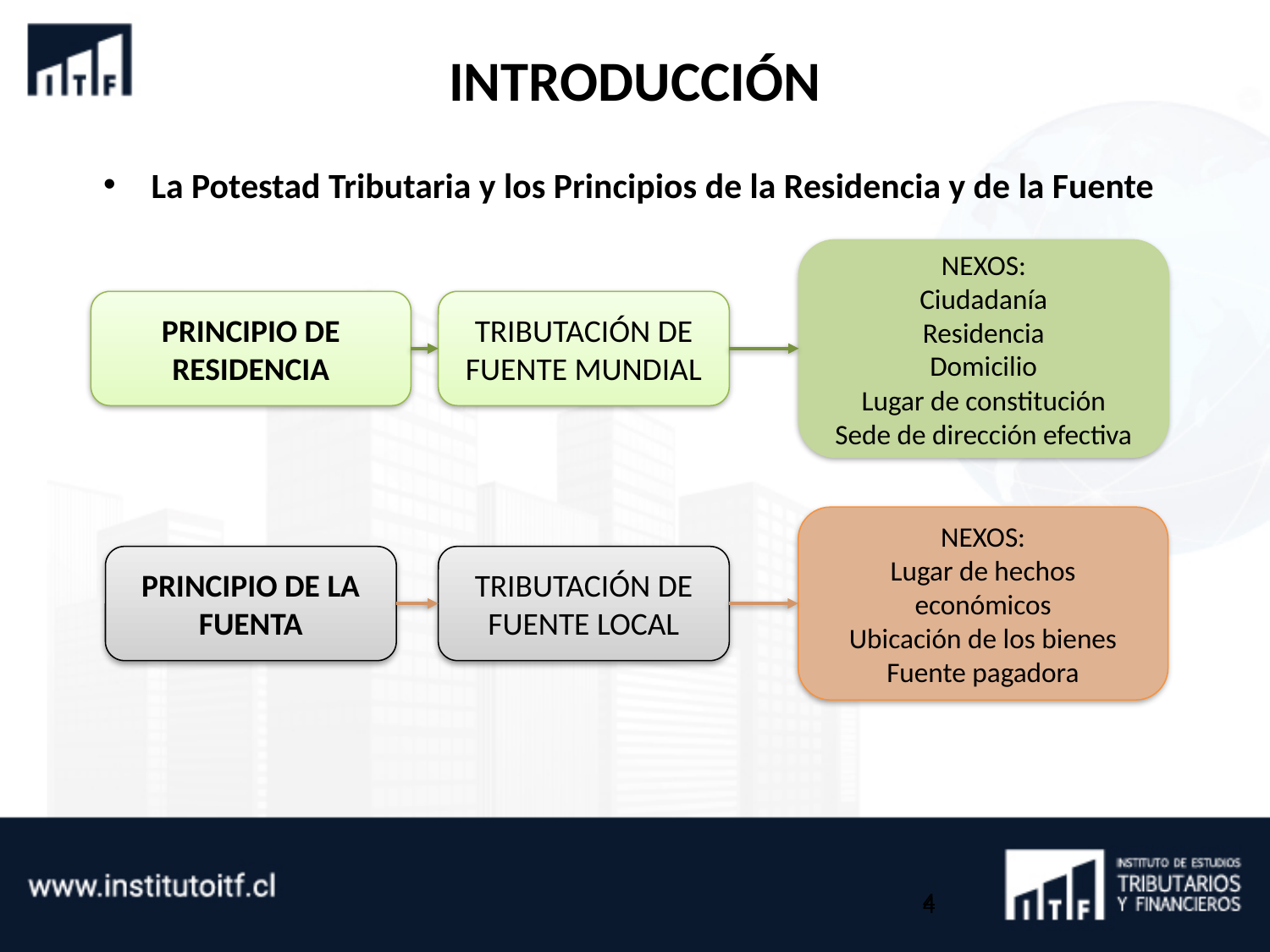

# INTRODUCCIÓN
La Potestad Tributaria y los Principios de la Residencia y de la Fuente

NEXOS:
Ciudadanía
Residencia
Domicilio
Lugar de constitución
Sede de dirección efectiva

TRIBUTACIÓN DE FUENTE MUNDIAL
PRINCIPIO DE RESIDENCIA

NEXOS:
Lugar de hechos económicos
Ubicación de los bienes
Fuente pagadora

TRIBUTACIÓN DE FUENTE LOCAL
PRINCIPIO DE LA FUENTA
4
4